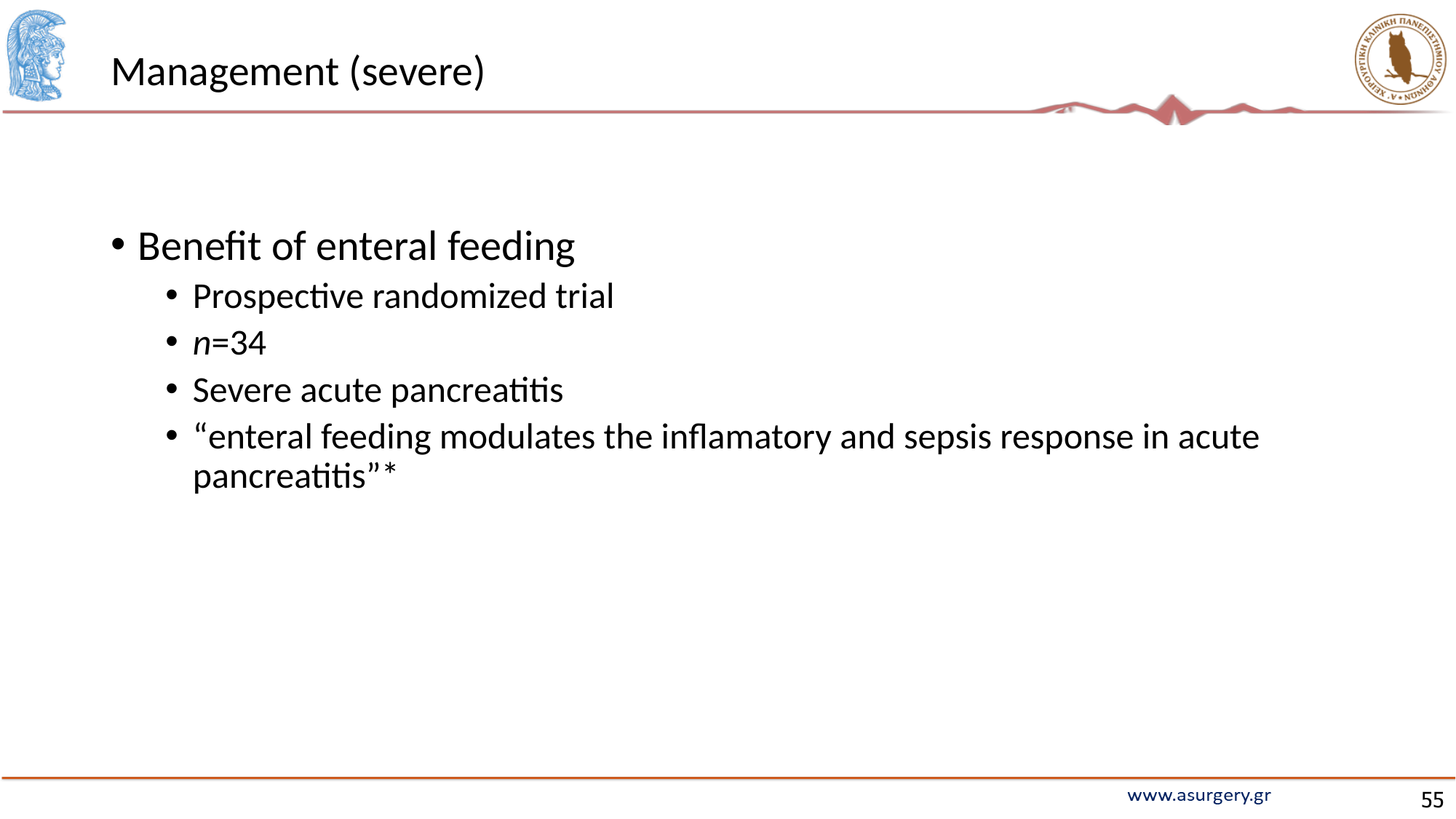

# Management (severe)
Benefit of enteral feeding
Prospective randomized trial
n=34
Severe acute pancreatitis
“enteral feeding modulates the inflamatory and sepsis response in acute pancreatitis”*
55